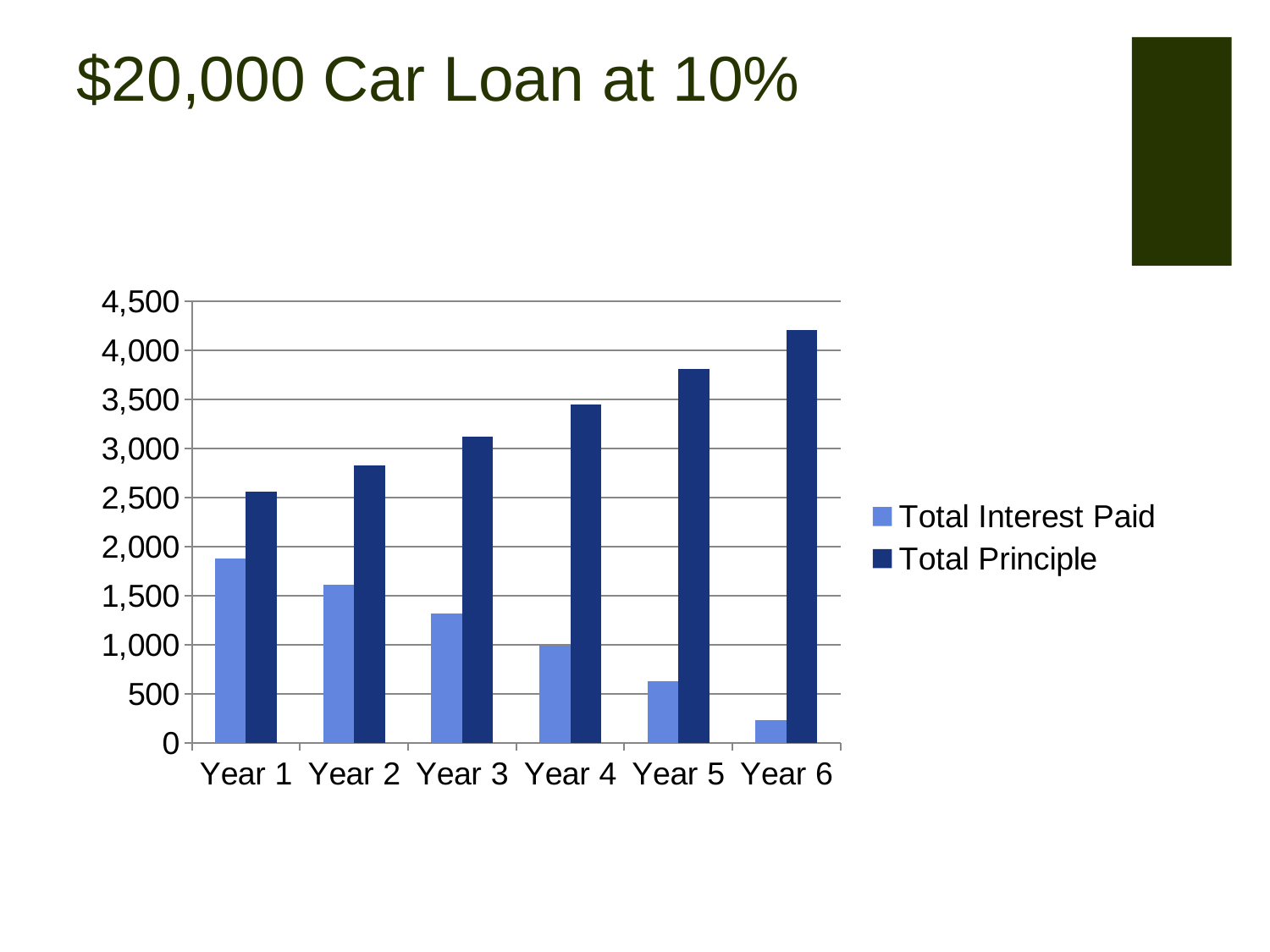

# $20,000 Car Loan at 10%

### Chart

| Category | Total Interest Paid | Total Principle |
|---|---|---|
| Year 1 | 1884.708894000973 | 2561.492172183942 |
| Year 2 | 1616.48719142472 | 2829.713874760194 |
| Year 3 | 1320.179171617381 | 3126.021894567533 |
| Year 4 | 992.8438301485593 | 3453.357236036355 |
| Year 5 | 631.2322009925924 | 3814.968865192305 |
| Year 6 | 231.7551089252596 | 4214.445957259652 |